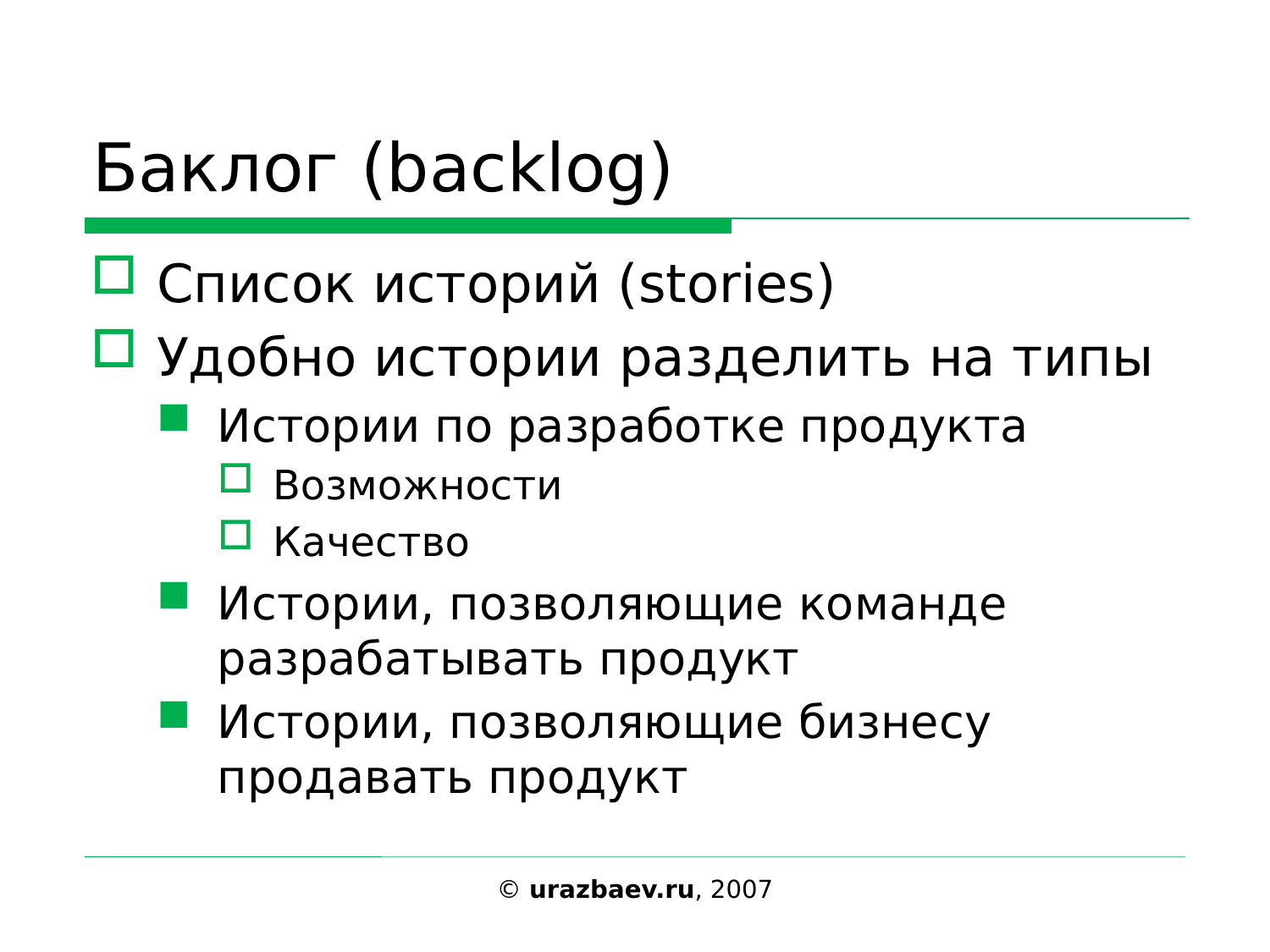

# Баклог (backlog)
Список историй (stories)
Удобно истории разделить на типы
Истории по разработке продукта
Возможности
Качество
Истории, позволяющие команде разрабатывать продукт
Истории, позволяющие бизнесу продавать продукт
© urazbaev.ru, 2007